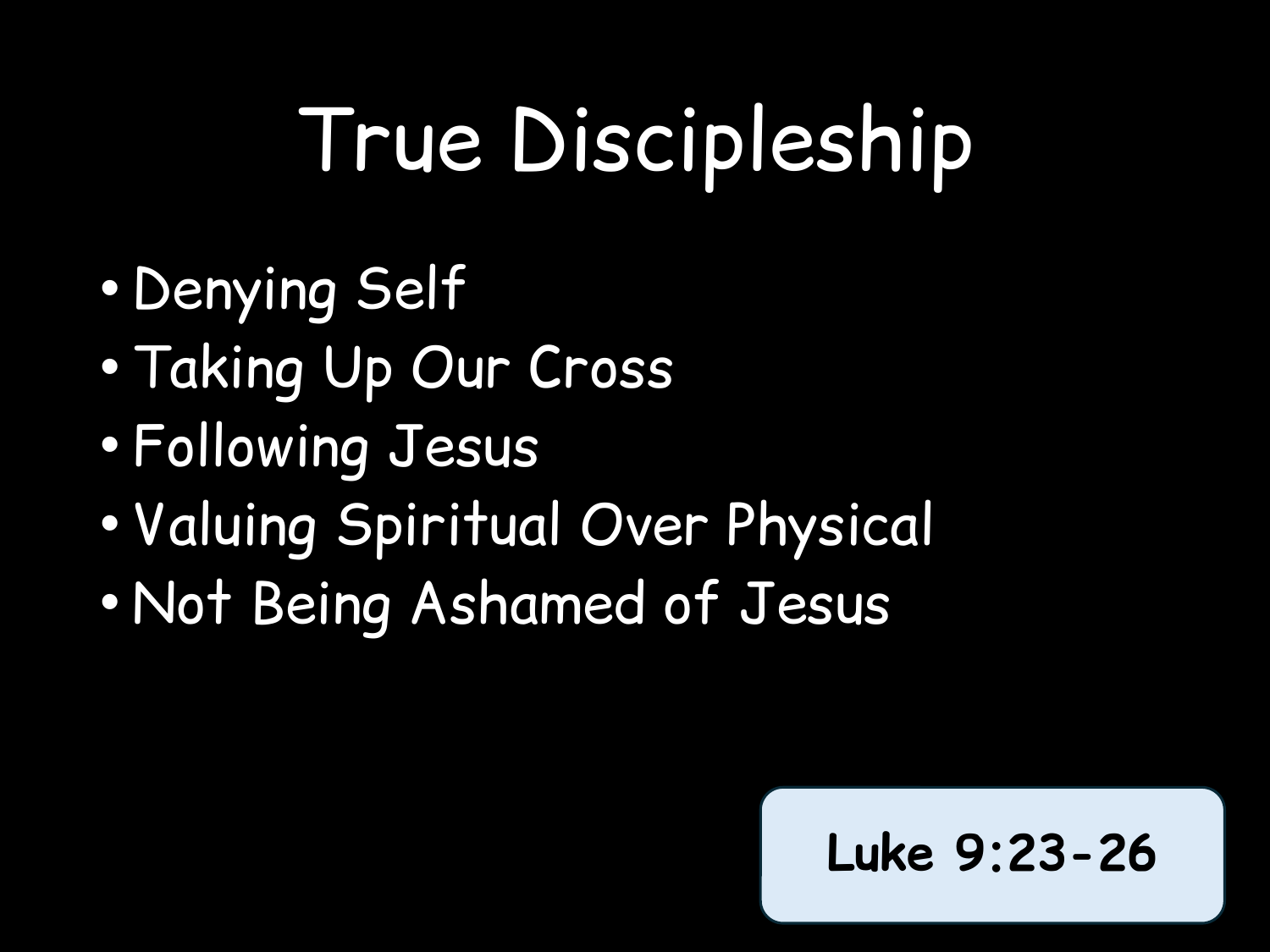

# True Discipleship
Denying Self
Taking Up Our Cross
Following Jesus
Valuing Spiritual Over Physical
Not Being Ashamed of Jesus

Luke 9:23-26